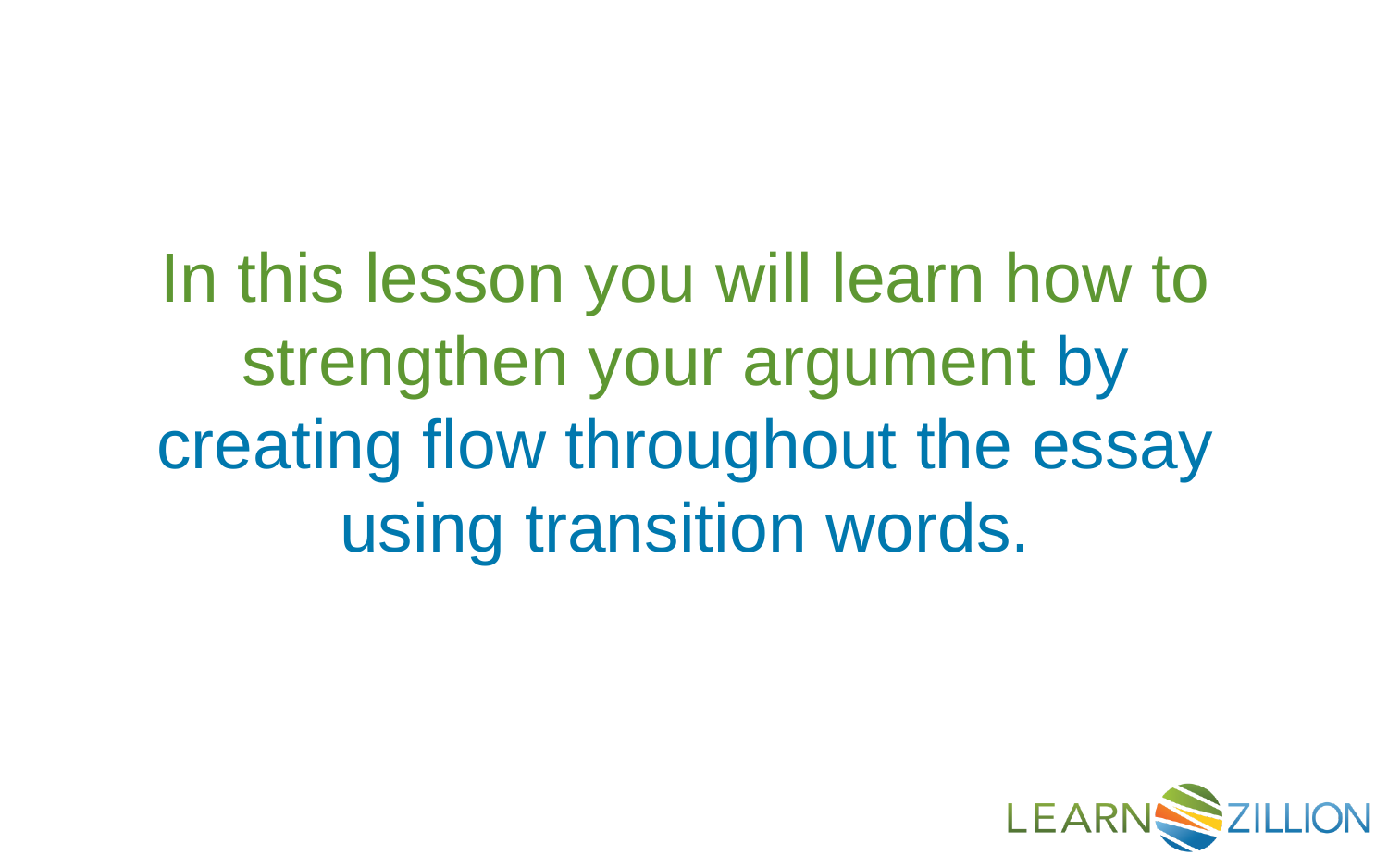

In this lesson you will learn how to strengthen your argument by creating flow throughout the essay using transition words.